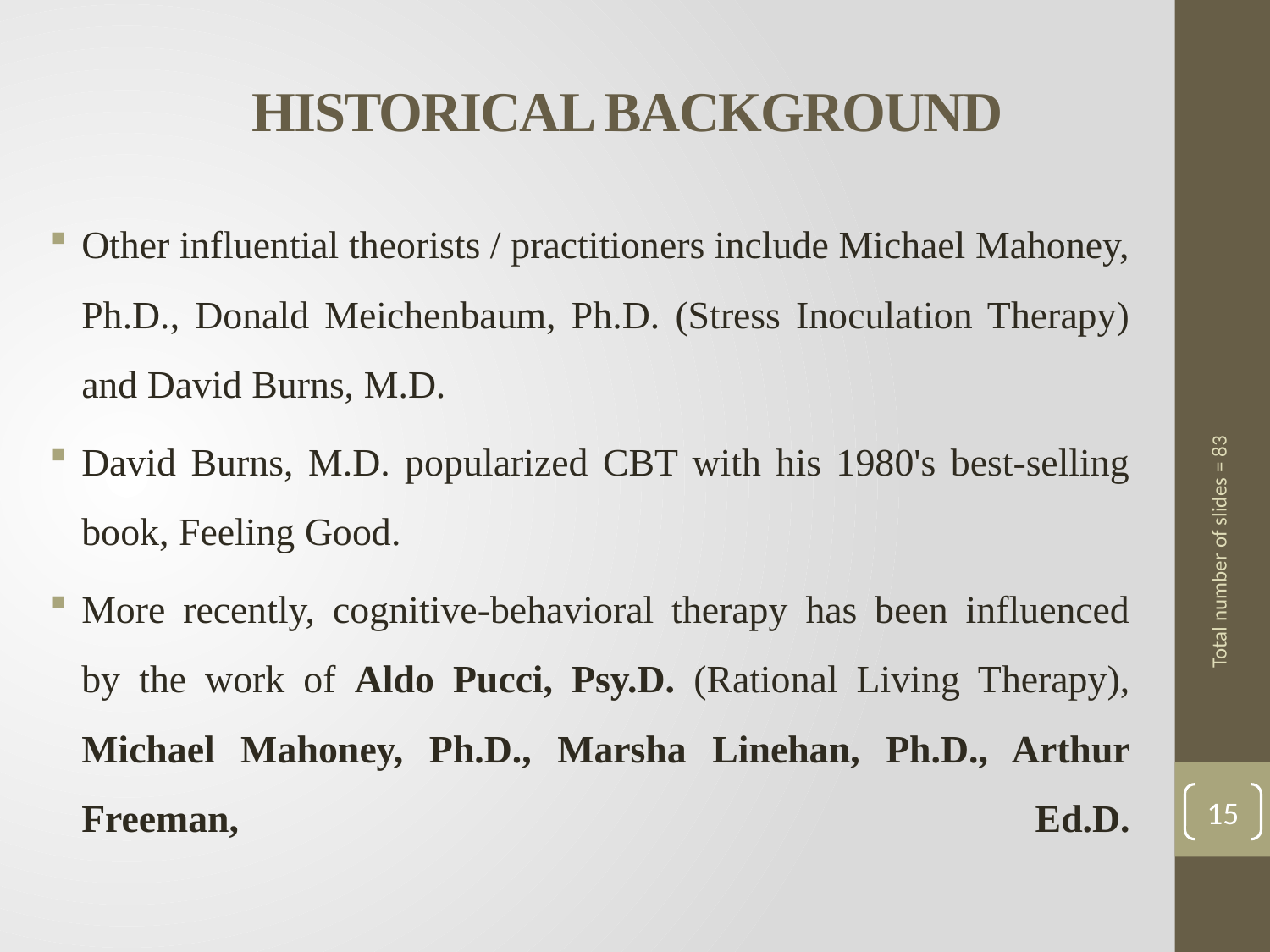

# HISTORICAL BACKGROUND
Other influential theorists / practitioners include Michael Mahoney, Ph.D., Donald Meichenbaum, Ph.D. (Stress Inoculation Therapy) and David Burns, M.D.
David Burns, M.D. popularized CBT with his 1980's best-selling book, Feeling Good.
More recently, cognitive-behavioral therapy has been influenced by the work of Aldo Pucci, Psy.D. (Rational Living Therapy), Michael Mahoney, Ph.D., Marsha Linehan, Ph.D., Arthur Freeman, Ed.D.
Total number of slides = 83
15